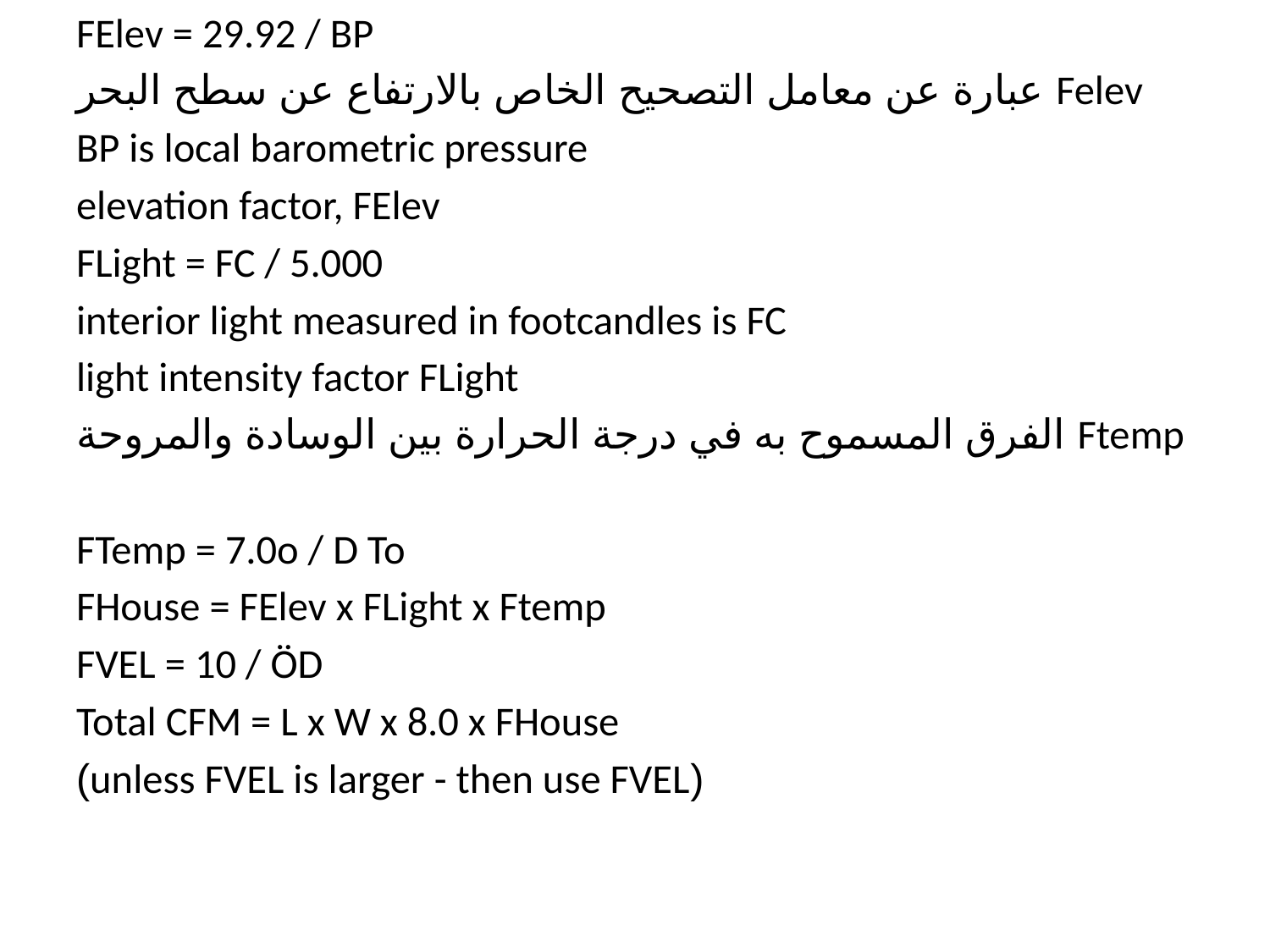

FElev = 29.92 / BP
Felev عبارة عن معامل التصحيح الخاص بالارتفاع عن سطح البحر
BP is local barometric pressure
elevation factor, FElev
FLight = FC / 5.000
 interior light measured in footcandles is FC
light intensity factor FLight
Ftemp الفرق المسموح به في درجة الحرارة بين الوسادة والمروحة

FTemp = 7.0o / D To
FHouse = FElev x FLight x Ftemp
FVEL = 10 / ÖD
Total CFM = L x W x 8.0 x FHouse
(unless FVEL is larger - then use FVEL)
#